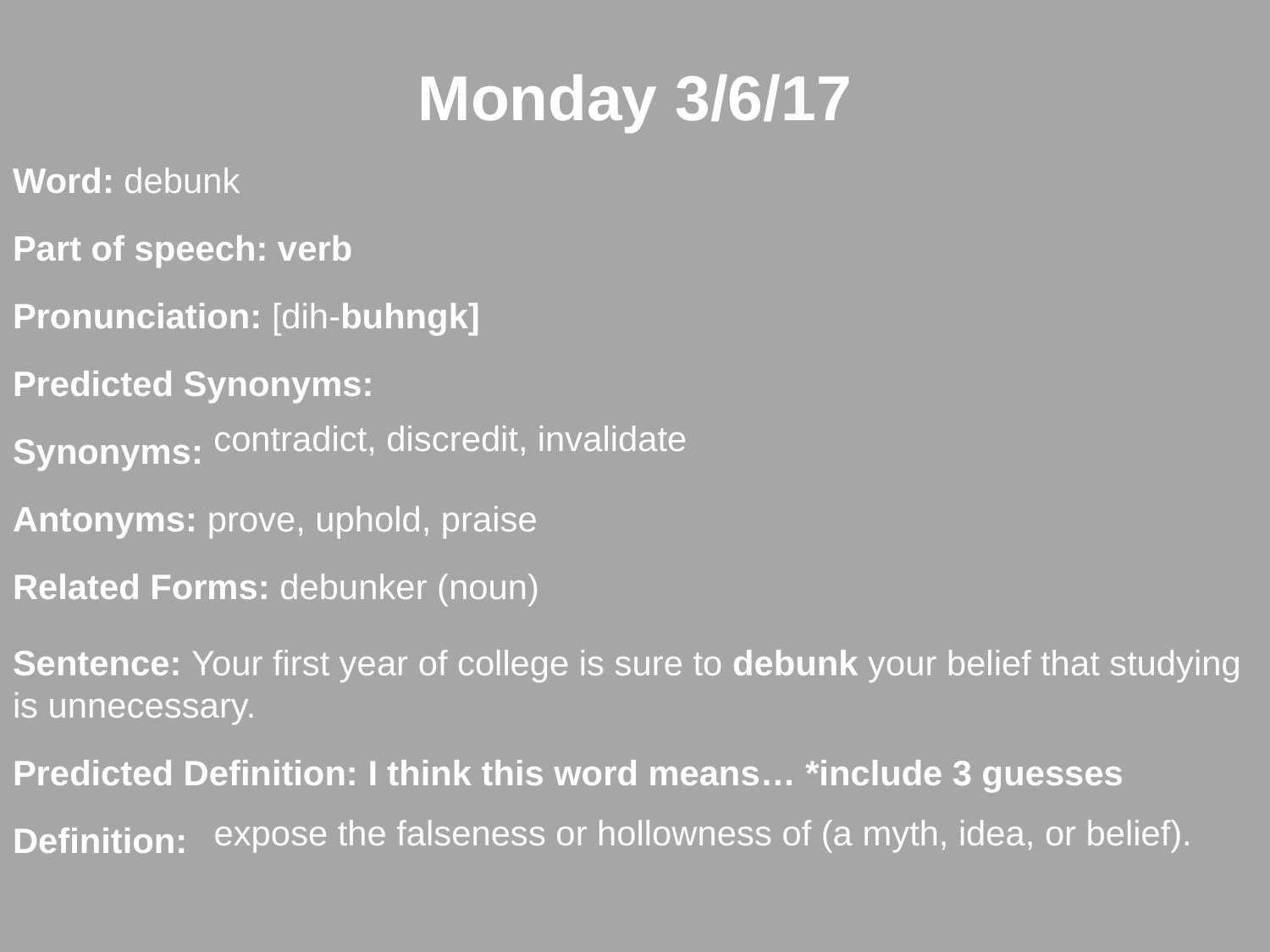

Monday 3/6/17

Word: debunk

Part of speech: verb

Pronunciation: [dih-buhngk]

Predicted Synonyms:

Synonyms:

Antonyms: prove, uphold, praise

Related Forms: debunker (noun)

Sentence: Your first year of college is sure to debunk your belief that studying is unnecessary.

Predicted Definition: I think this word means… *include 3 guesses

Definition:

contradict, discredit, invalidate
expose the falseness or hollowness of (a myth, idea, or belief).